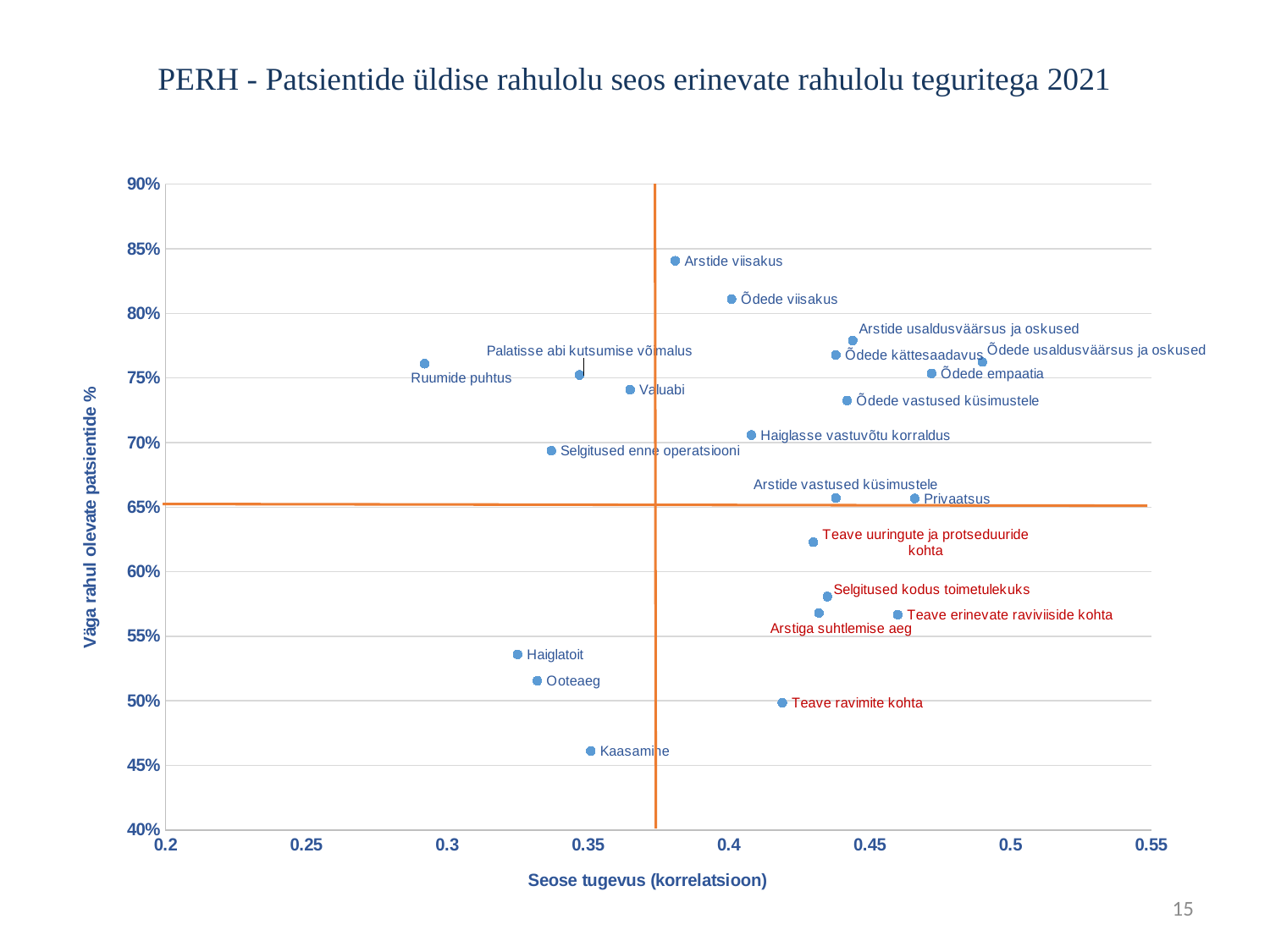

# PERH - Patsientide üldise rahulolu seos erinevate rahulolu teguritega 2021

### Chart

| Category |  |
|---|---|
15